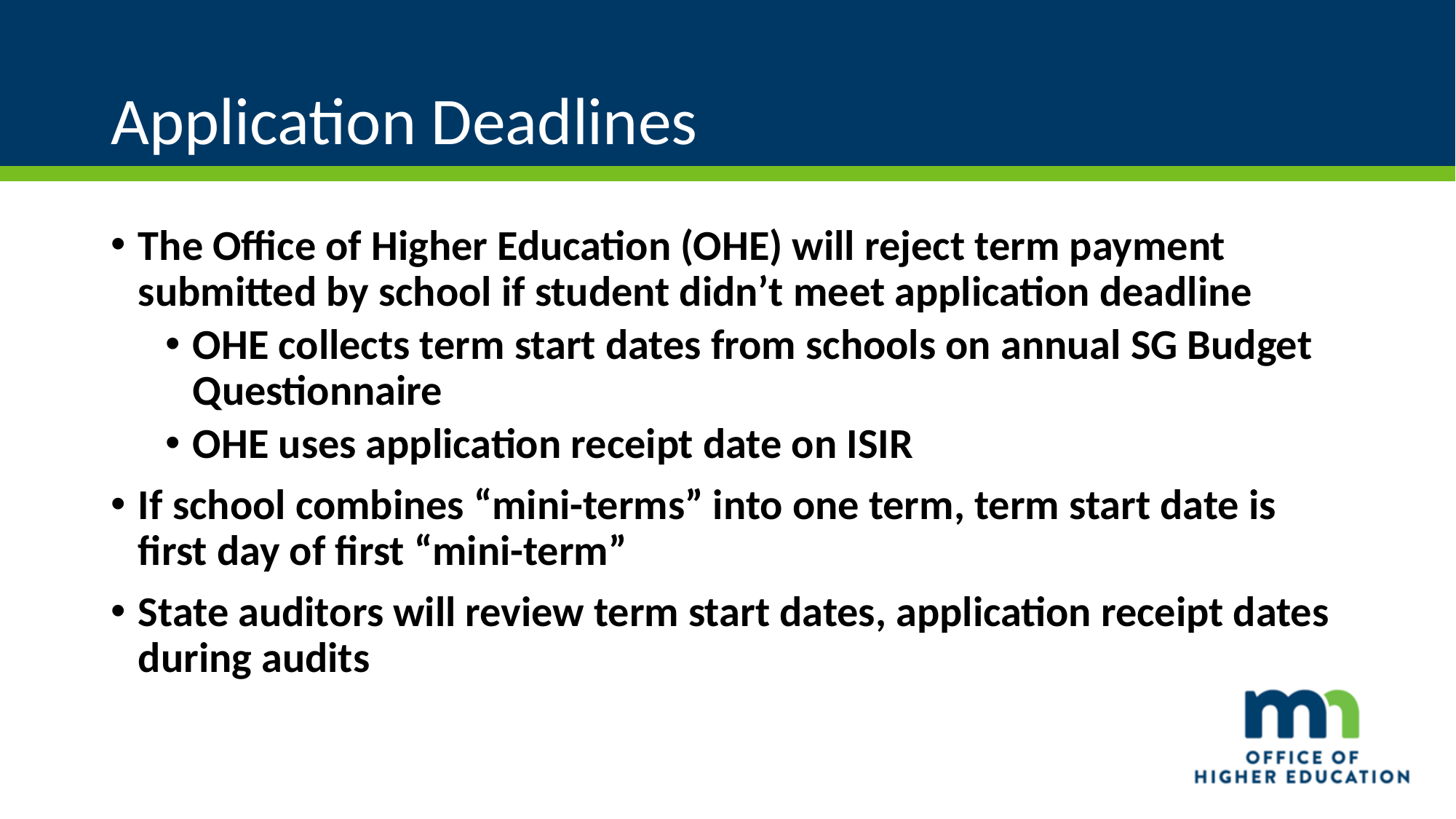

# Application Deadlines
The Office of Higher Education (OHE) will reject term payment submitted by school if student didn’t meet application deadline
OHE collects term start dates from schools on annual SG Budget Questionnaire
OHE uses application receipt date on ISIR
If school combines “mini-terms” into one term, term start date is first day of first “mini-term”
State auditors will review term start dates, application receipt dates during audits